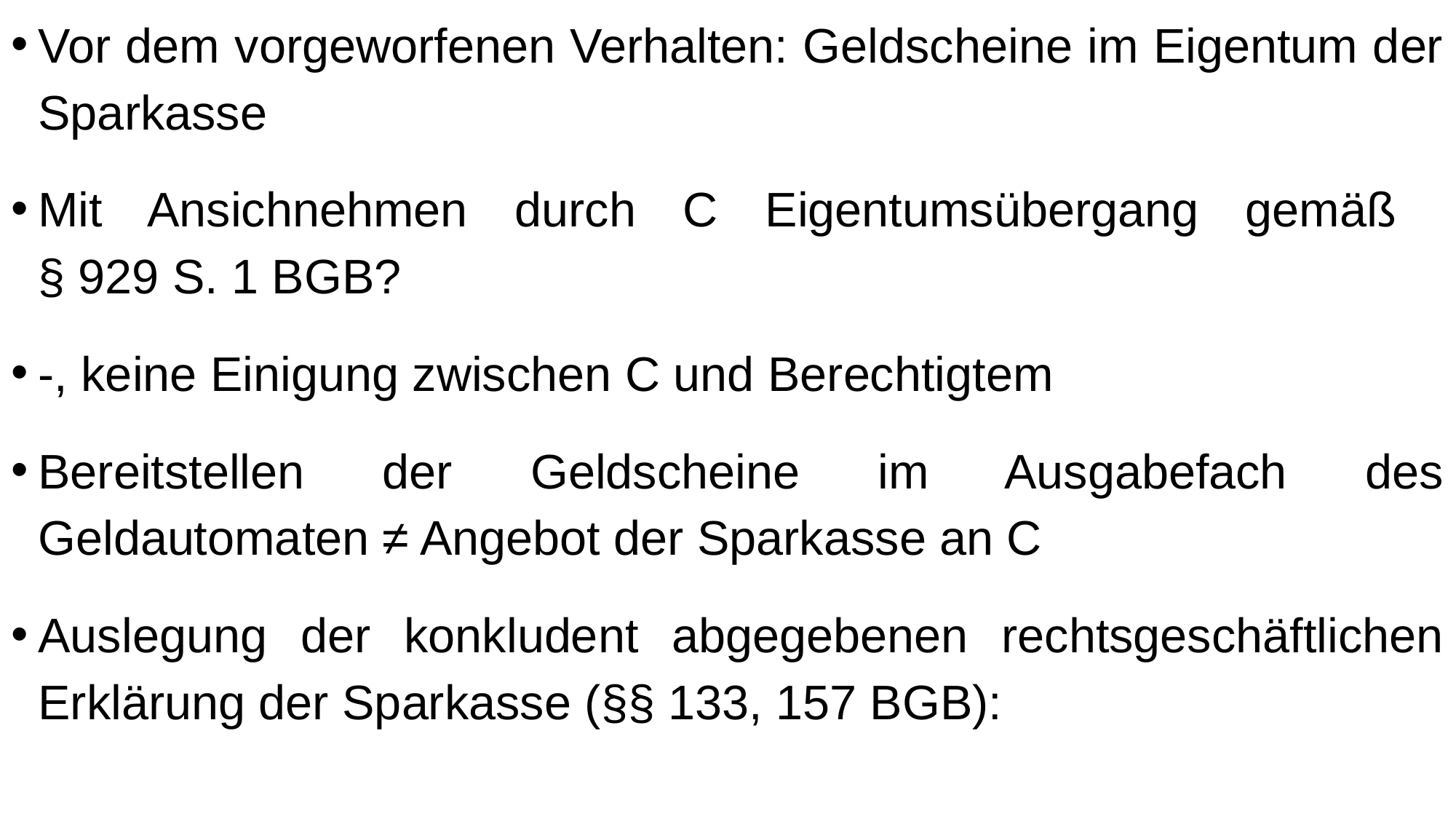

Vor dem vorgeworfenen Verhalten: Geldscheine im Eigentum der Sparkasse
Mit Ansichnehmen durch C Eigentumsübergang gemäß
§ 929 S. 1 BGB?
-, keine Einigung zwischen C und Berechtigtem
Bereitstellen der Geldscheine im Ausgabefach des Geldautomaten ≠ Angebot der Sparkasse an C
Auslegung der konkludent abgegebenen rechtsgeschäftlichen Erklärung der Sparkasse (§§ 133, 157 BGB):